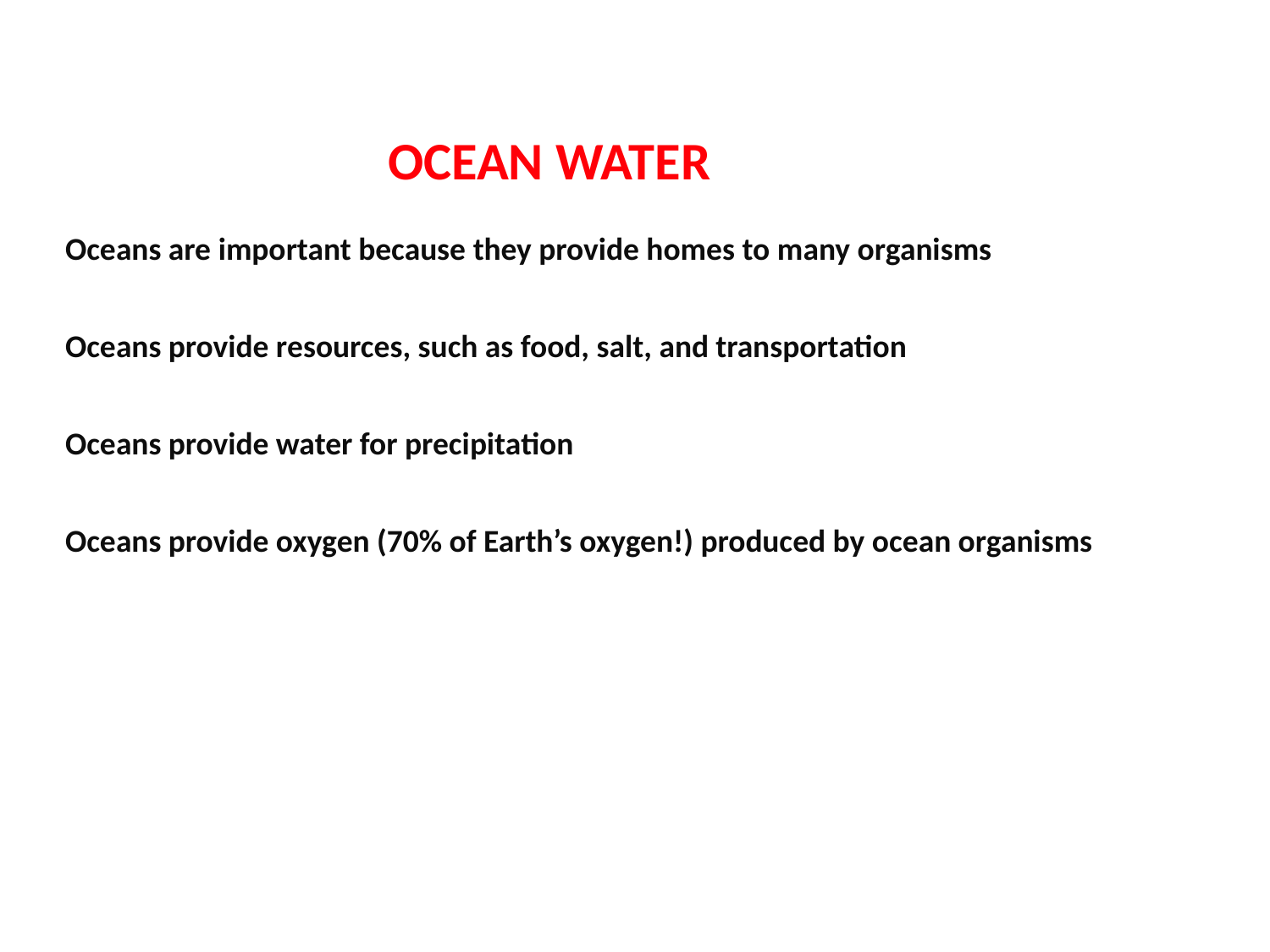

Ocean Water
Oceans are important because they provide homes to many organisms

Oceans provide resources, such as food, salt, and transportation

Oceans provide water for precipitation

Oceans provide oxygen (70% of Earth’s oxygen!) produced by ocean organisms